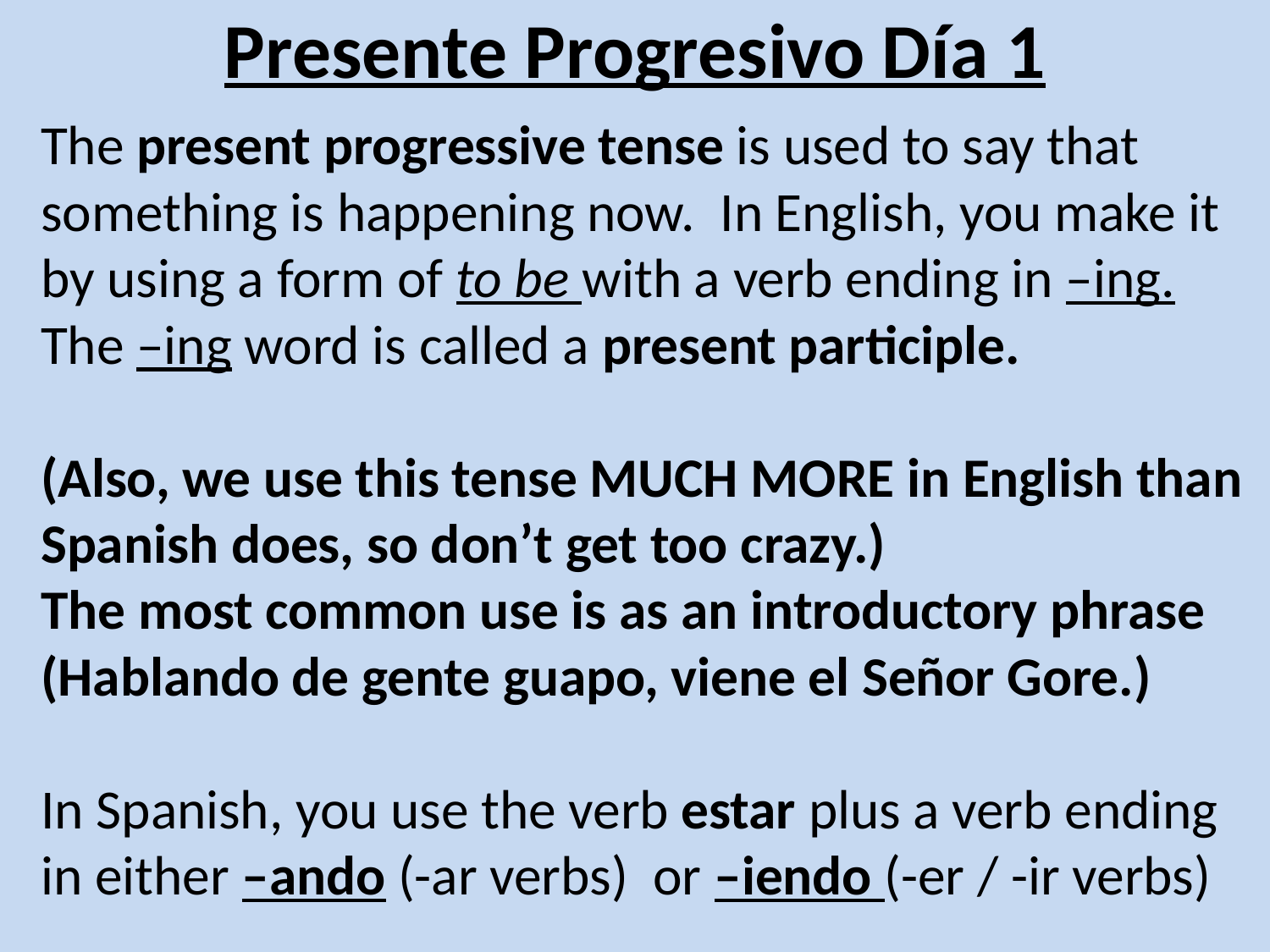

# Presente Progresivo Día 1
The present progressive tense is used to say that something is happening now.  In English, you make it by using a form of to be with a verb ending in –ing.  The –ing word is called a present participle.

(Also, we use this tense MUCH MORE in English than Spanish does, so don’t get too crazy.)
The most common use is as an introductory phrase (Hablando de gente guapo, viene el Señor Gore.)

In Spanish, you use the verb estar plus a verb ending in either –ando (-ar verbs)  or –iendo (-er / -ir verbs)